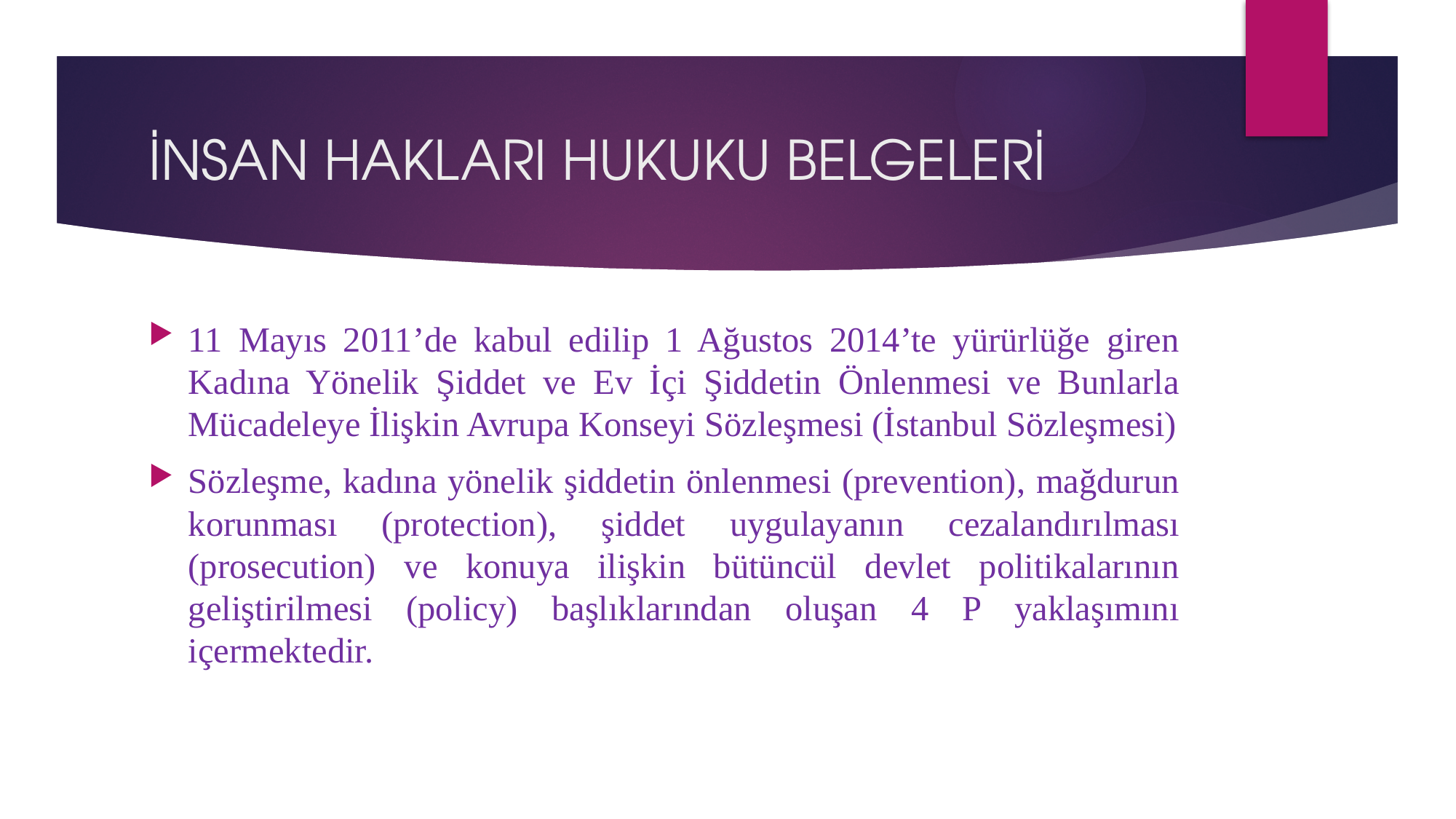

# İNSAN HAKLARI HUKUKU BELGELERİ
11 Mayıs 2011’de kabul edilip 1 Ağustos 2014’te yürürlüğe giren Kadına Yönelik Şiddet ve Ev İçi Şiddetin Önlenmesi ve Bunlarla Mücadeleye İlişkin Avrupa Konseyi Sözleşmesi (İstanbul Sözleşmesi)
Sözleşme, kadına yönelik şiddetin önlenmesi (prevention), mağdurun korunması (protection), şiddet uygulayanın cezalandırılması (prosecution) ve konuya ilişkin bütüncül devlet politikalarının geliştirilmesi (policy) başlıklarından oluşan 4 P yaklaşımını içermektedir.